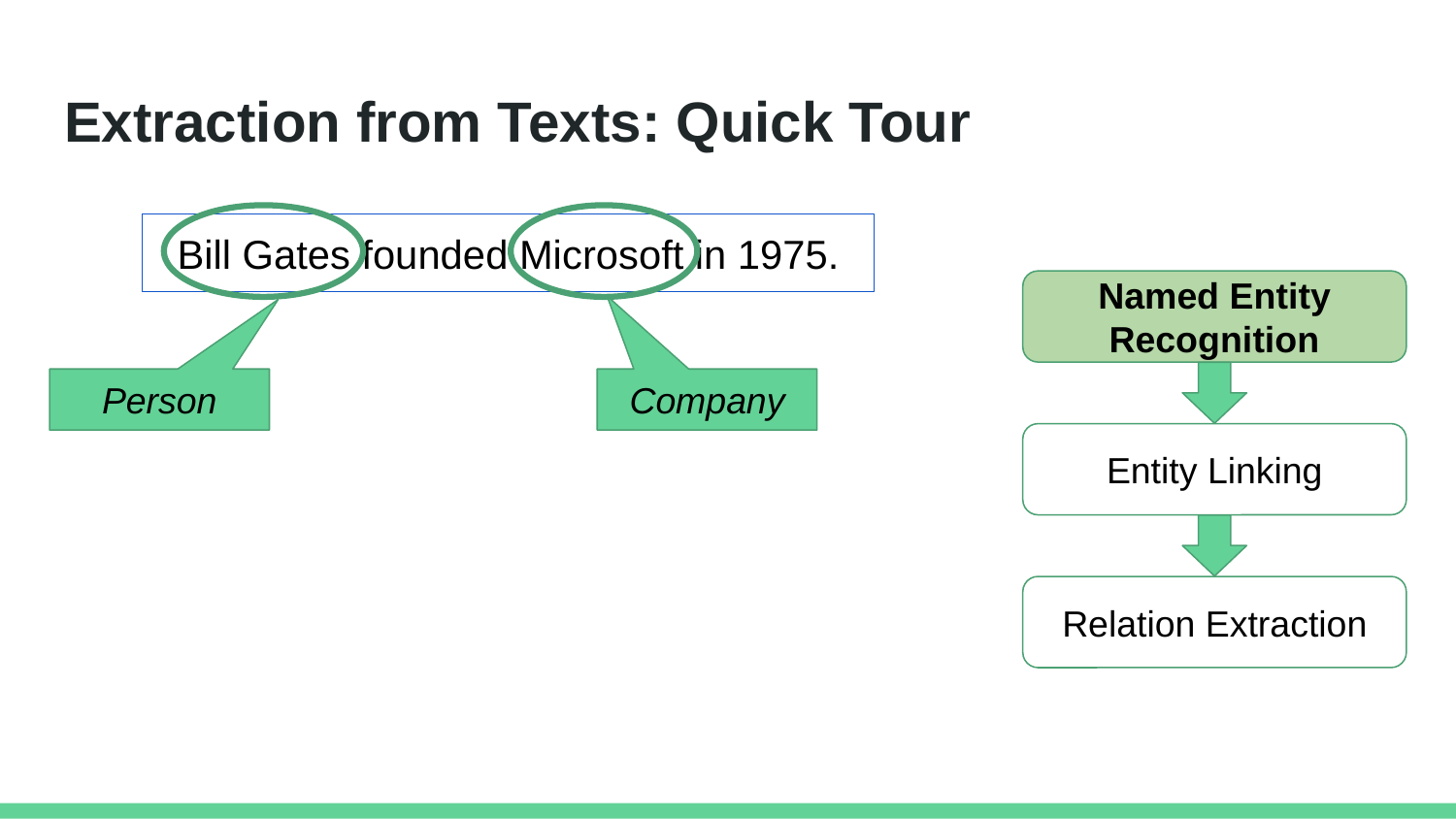

# Extraction from Texts: Quick Tour

Bill Gates founded Microsoft in 1975.
Named Entity Recognition

Person
Company
Entity Linking

Relation Extraction